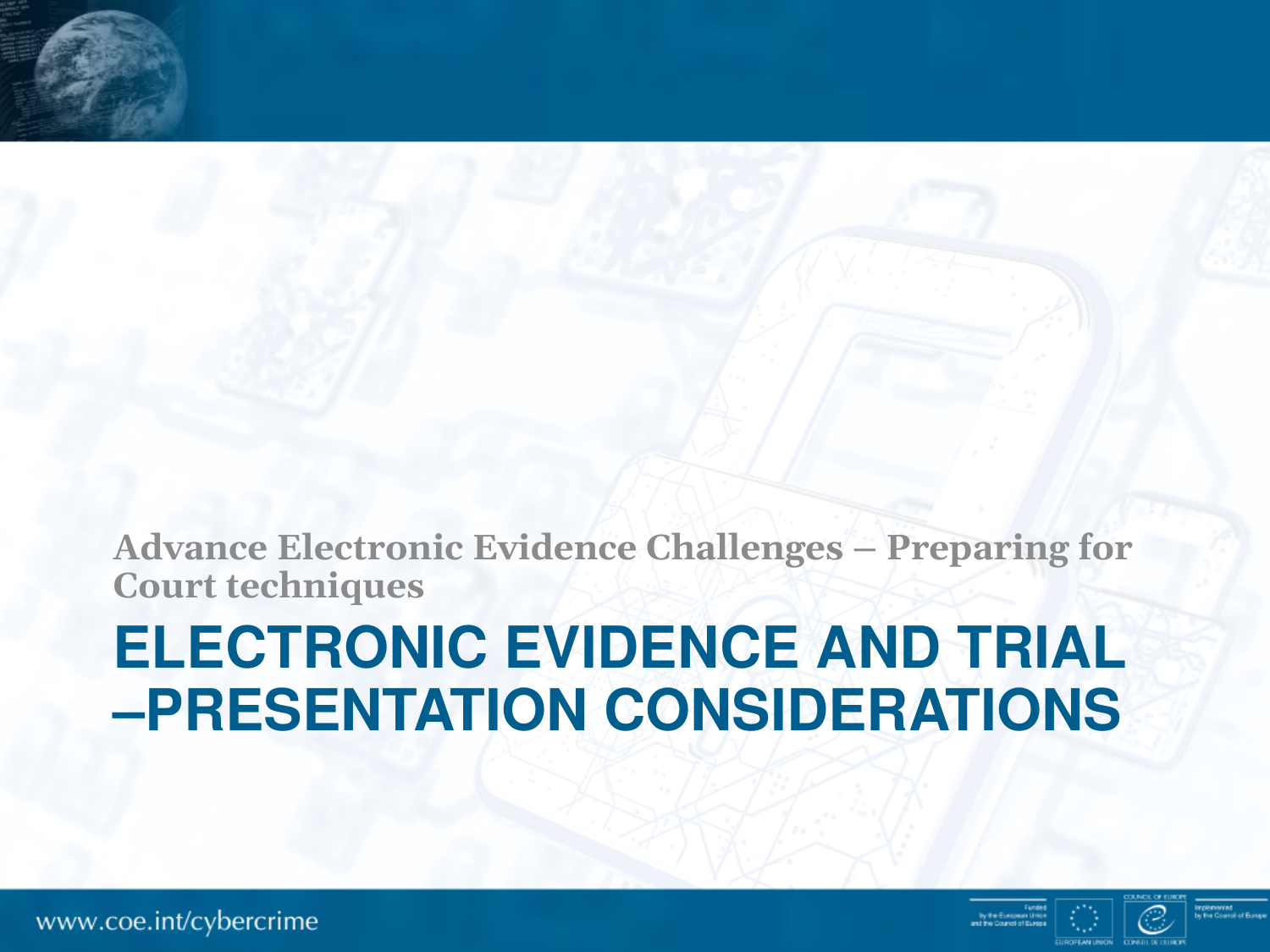

Advance Electronic Evidence Challenges – Preparing for Court techniques
# electronic evidence and trial –presentation considerations